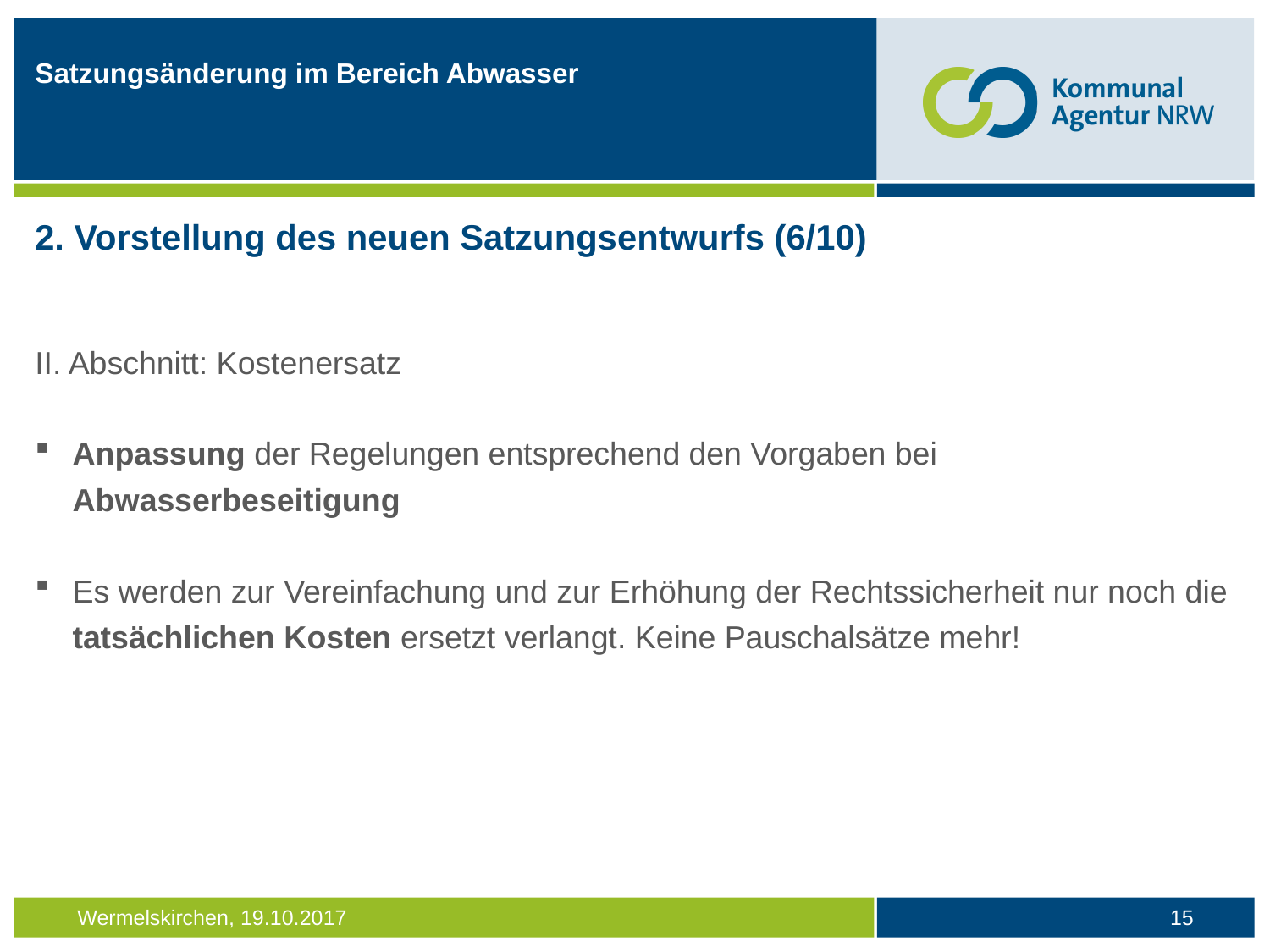

Satzungsänderung im Bereich Abwasser
2. Vorstellung des neuen Satzungsentwurfs (6/10)
II. Abschnitt: Kostenersatz

Anpassung der Regelungen entsprechend den Vorgaben bei Abwasserbeseitigung

Es werden zur Vereinfachung und zur Erhöhung der Rechtssicherheit nur noch die tatsächlichen Kosten ersetzt verlangt. Keine Pauschalsätze mehr!
15
Wermelskirchen, 19.10.2017